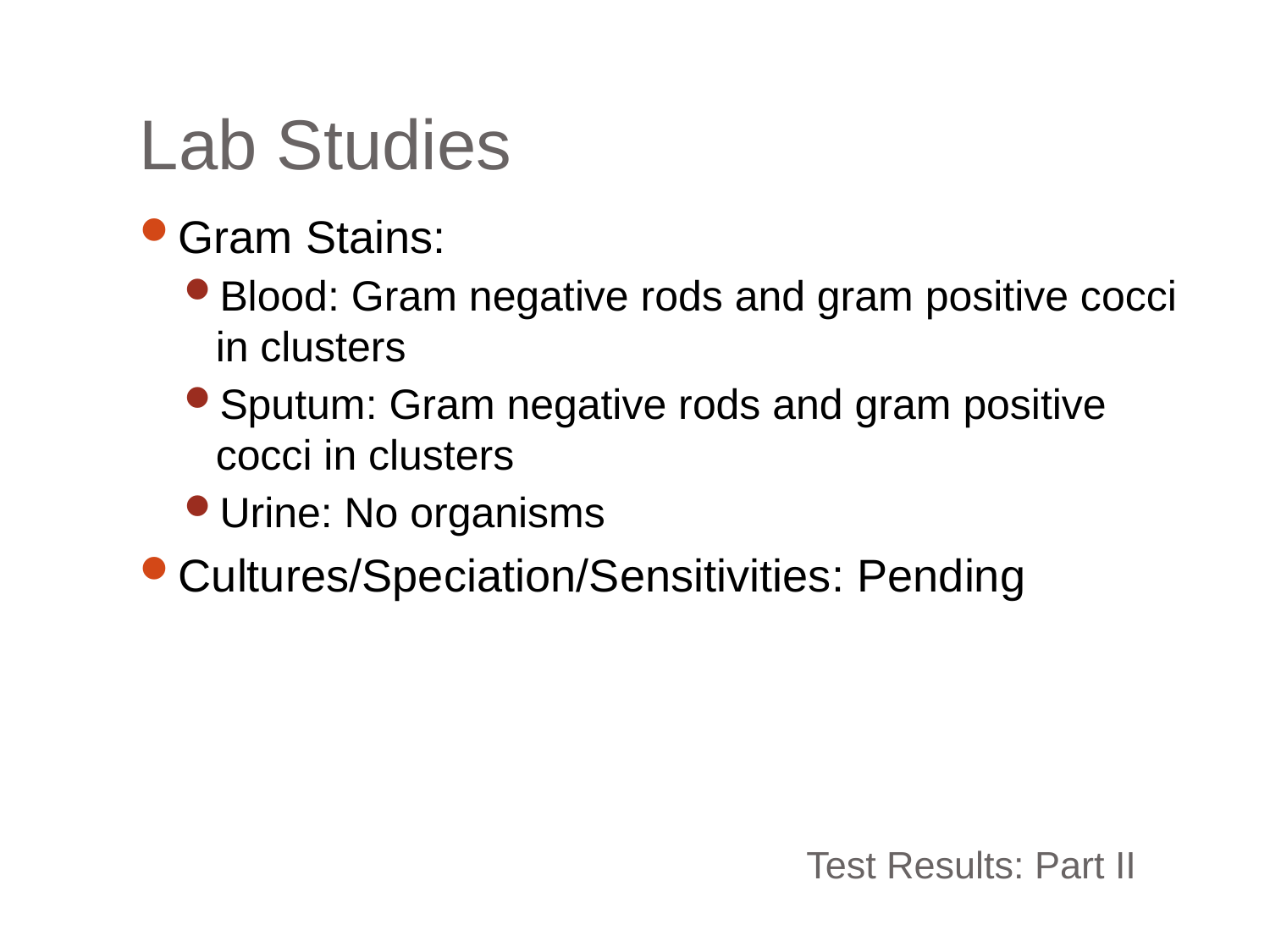

Lab Studies
Gram Stains:
Blood: Gram negative rods and gram positive cocci in clusters
Sputum: Gram negative rods and gram positive cocci in clusters
Urine: No organisms
Cultures/Speciation/Sensitivities: Pending
Test Results: Part II